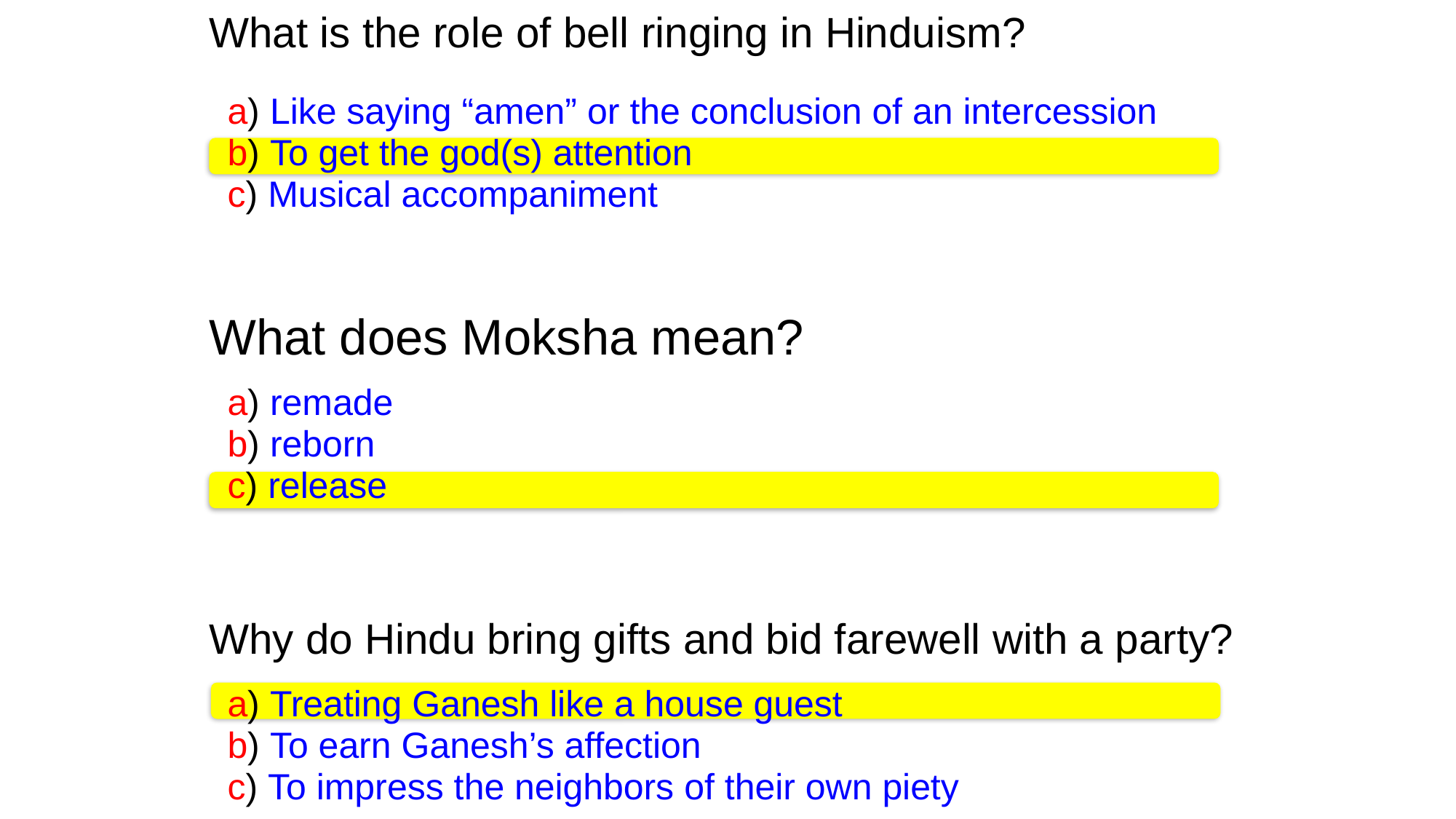

What is the role of bell ringing in Hinduism?
a) Like saying “amen” or the conclusion of an intercession
b) To get the god(s) attention
c) Musical accompaniment

What does Moksha mean?
a) remade
b) reborn
c) release

Why do Hindu bring gifts and bid farewell with a party?

a) Treating Ganesh like a house guest
b) To earn Ganesh’s affection
c) To impress the neighbors of their own piety